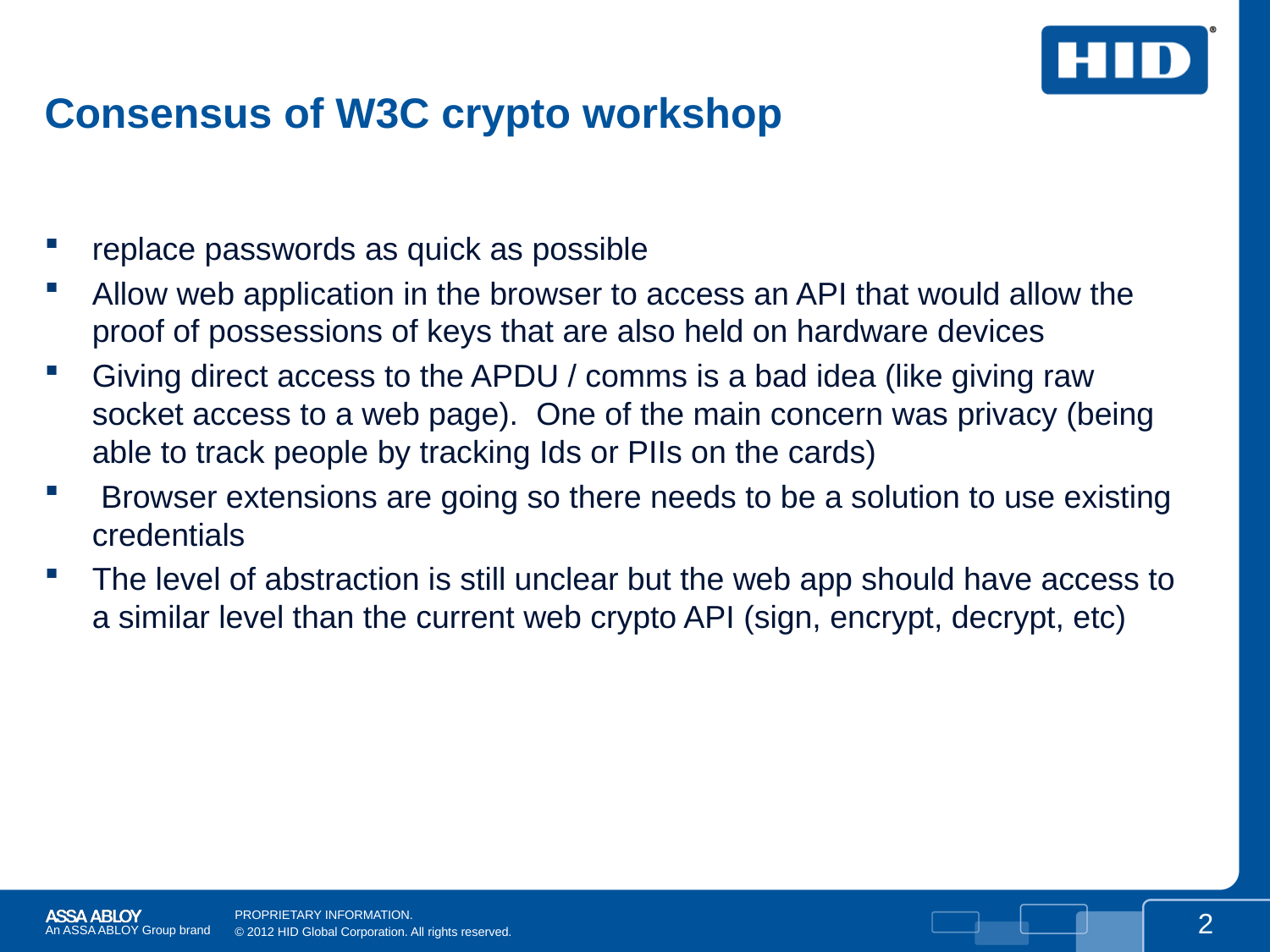

# Consensus of W3C crypto workshop
replace passwords as quick as possible
Allow web application in the browser to access an API that would allow the proof of possessions of keys that are also held on hardware devices
Giving direct access to the APDU / comms is a bad idea (like giving raw socket access to a web page).  One of the main concern was privacy (being able to track people by tracking Ids or PIIs on the cards)
 Browser extensions are going so there needs to be a solution to use existing credentials
The level of abstraction is still unclear but the web app should have access to a similar level than the current web crypto API (sign, encrypt, decrypt, etc)